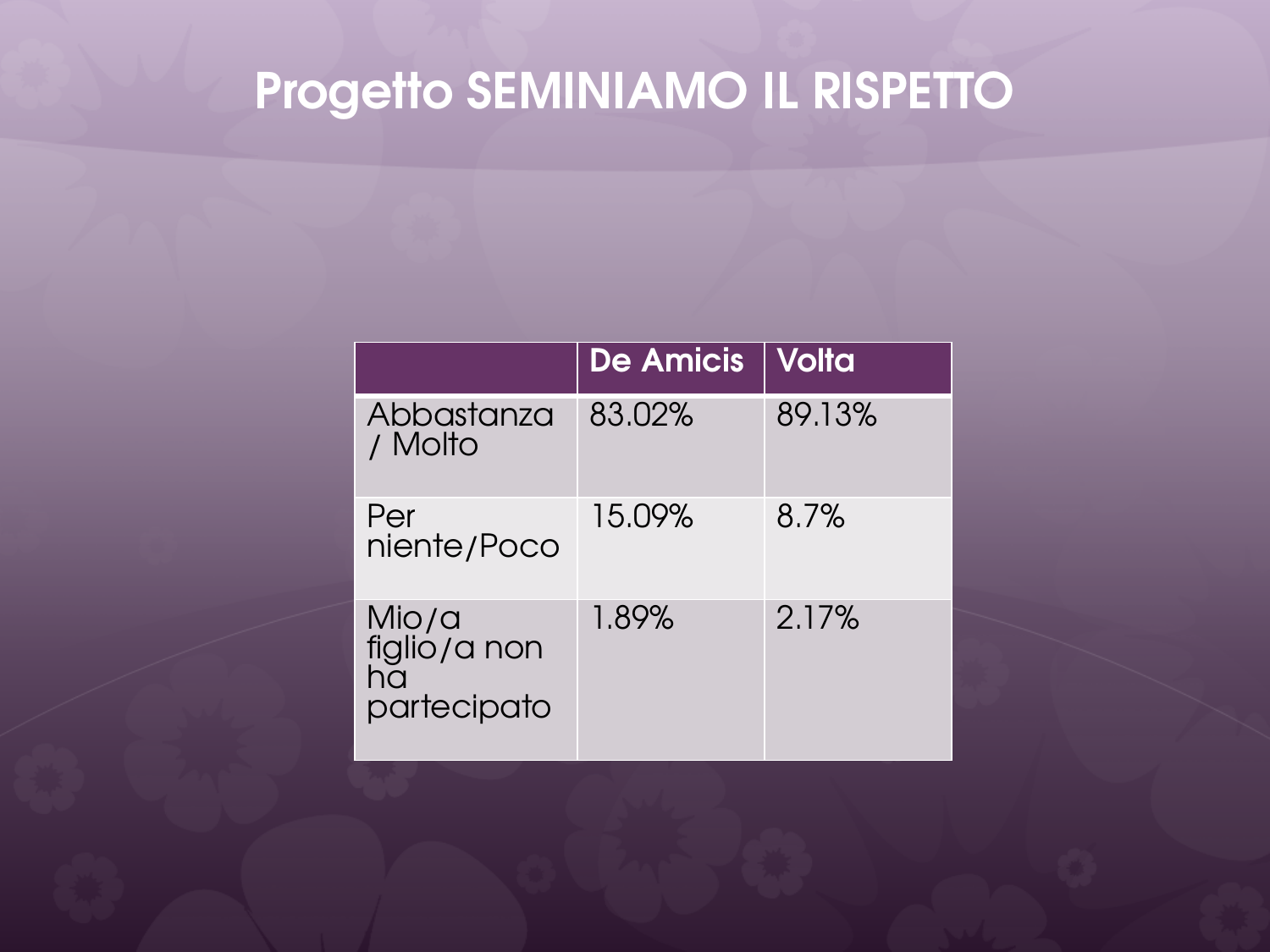

# Progetto SEMINIAMO IL RISPETTO
|  | De Amicis | Volta |
| --- | --- | --- |
| Abbastanza / Molto | 83.02% | 89.13% |
| Per niente/Poco | 15.09% | 8.7% |
| Mio/a figlio/a non ha partecipato | 1.89% | 2.17% |